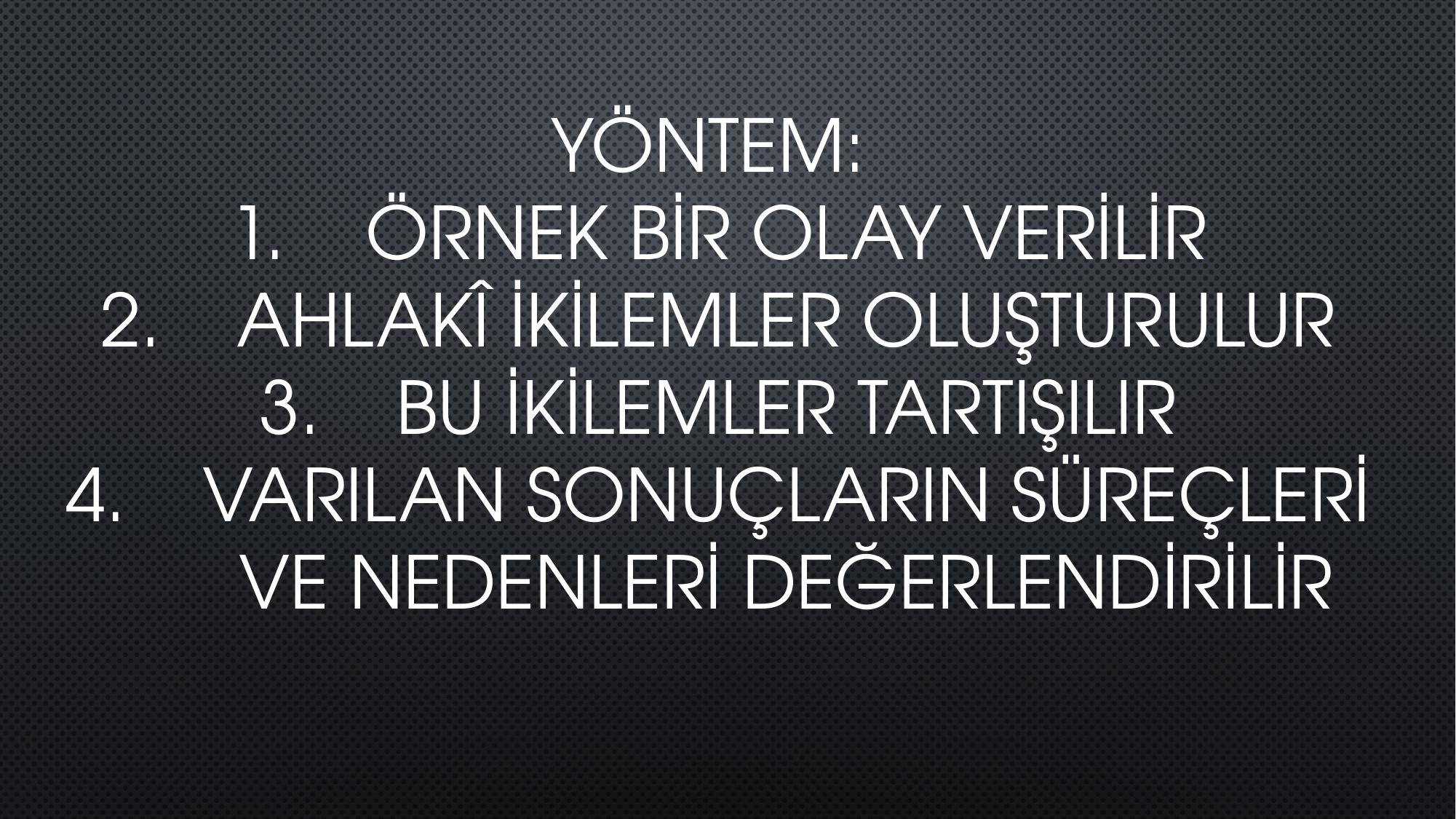

YÖNTEM:
ÖRNEK BİR OLAY VERİLİR
AHLAKÎ İKİLEMLER OLUŞTURULUR
BU İKİLEMLER TARTIŞILIR
VARILAN SONUÇLARIN SÜREÇLERİ VE NEDENLERİ DEĞERLENDİRİLİR